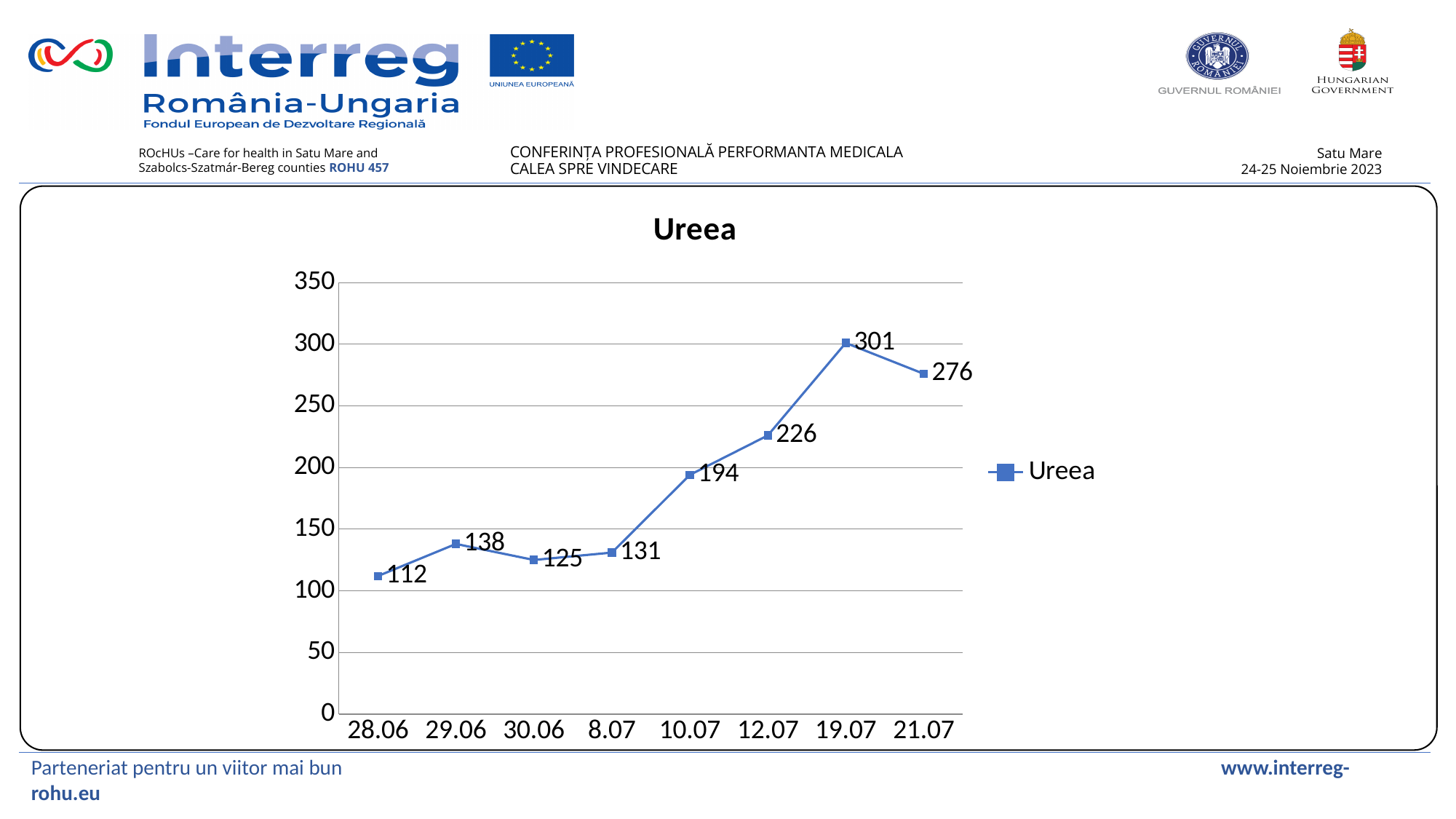

### Chart: Ureea

| Category | Ureea |
|---|---|
| 28.06 | 112.0 |
| 29.06 | 138.0 |
| 30.06 | 125.0 |
| 8.07 | 131.0 |
| 10.07 | 194.0 |
| 12.07 | 226.0 |
| 19.07 | 301.0 |
| 21.07 | 276.0 |
Parteneriat pentru un viitor mai bun                                                                                                                                                                                                                  www.interreg-rohu.eu